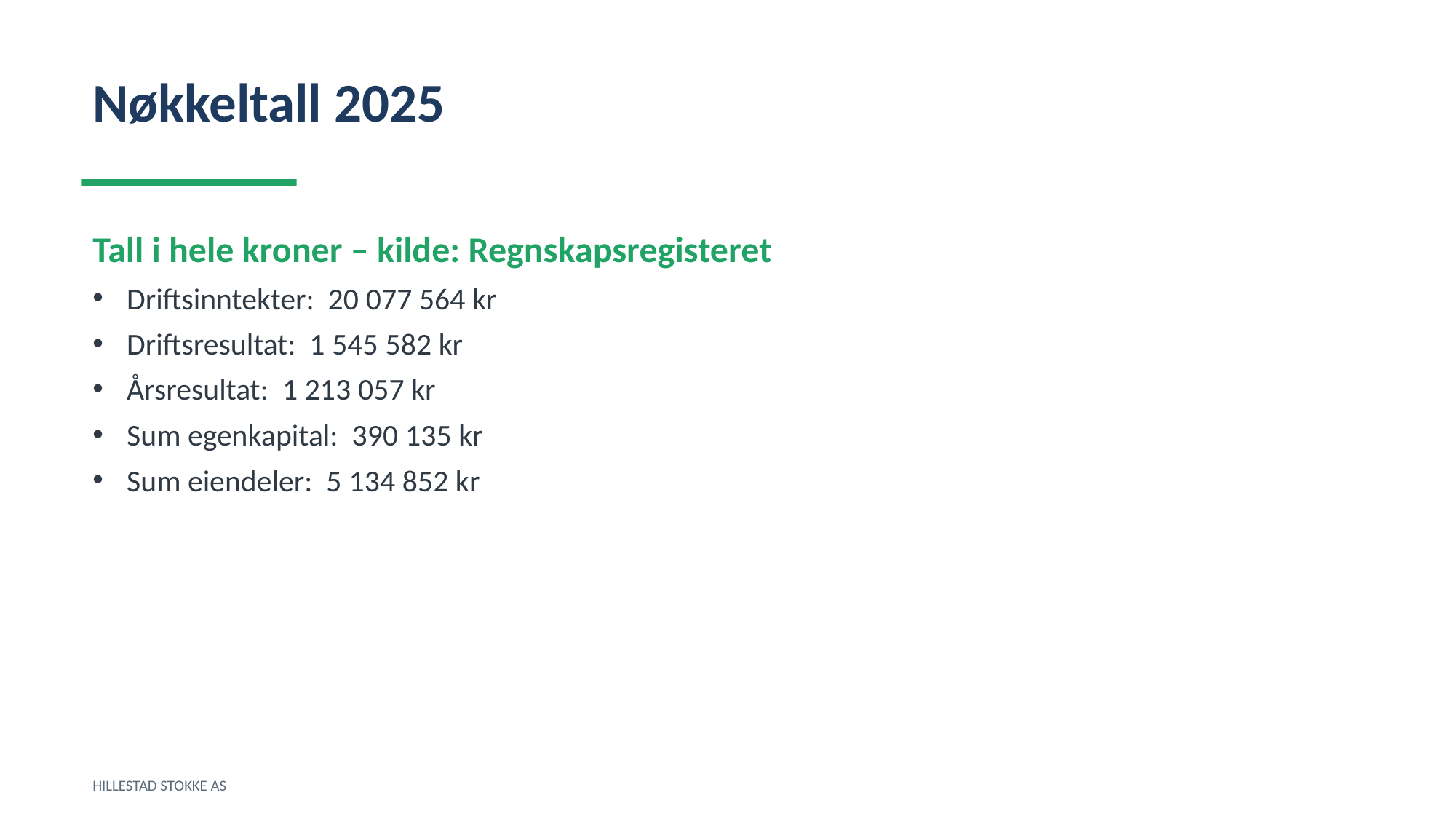

Nøkkeltall 2025

Tall i hele kroner – kilde: Regnskapsregisteret
Driftsinntekter:  20 077 564 kr
Driftsresultat:  1 545 582 kr
Årsresultat:  1 213 057 kr
Sum egenkapital:  390 135 kr
Sum eiendeler:  5 134 852 kr
HILLESTAD STOKKE AS